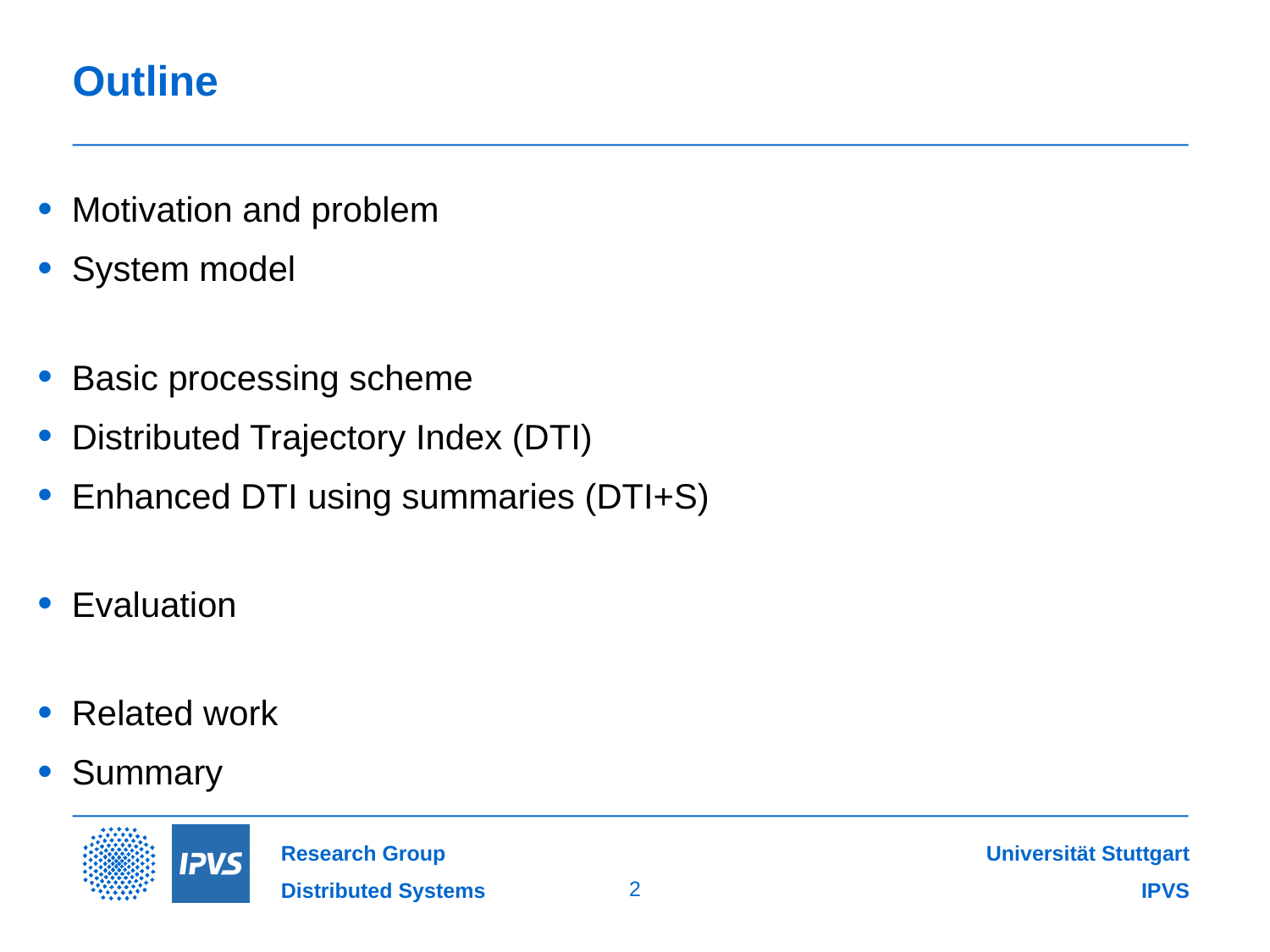

# Outline

Motivation and problem
System model

Basic processing scheme
Distributed Trajectory Index (DTI)
Enhanced DTI using summaries (DTI+S)

Evaluation

Related work
Summary
2